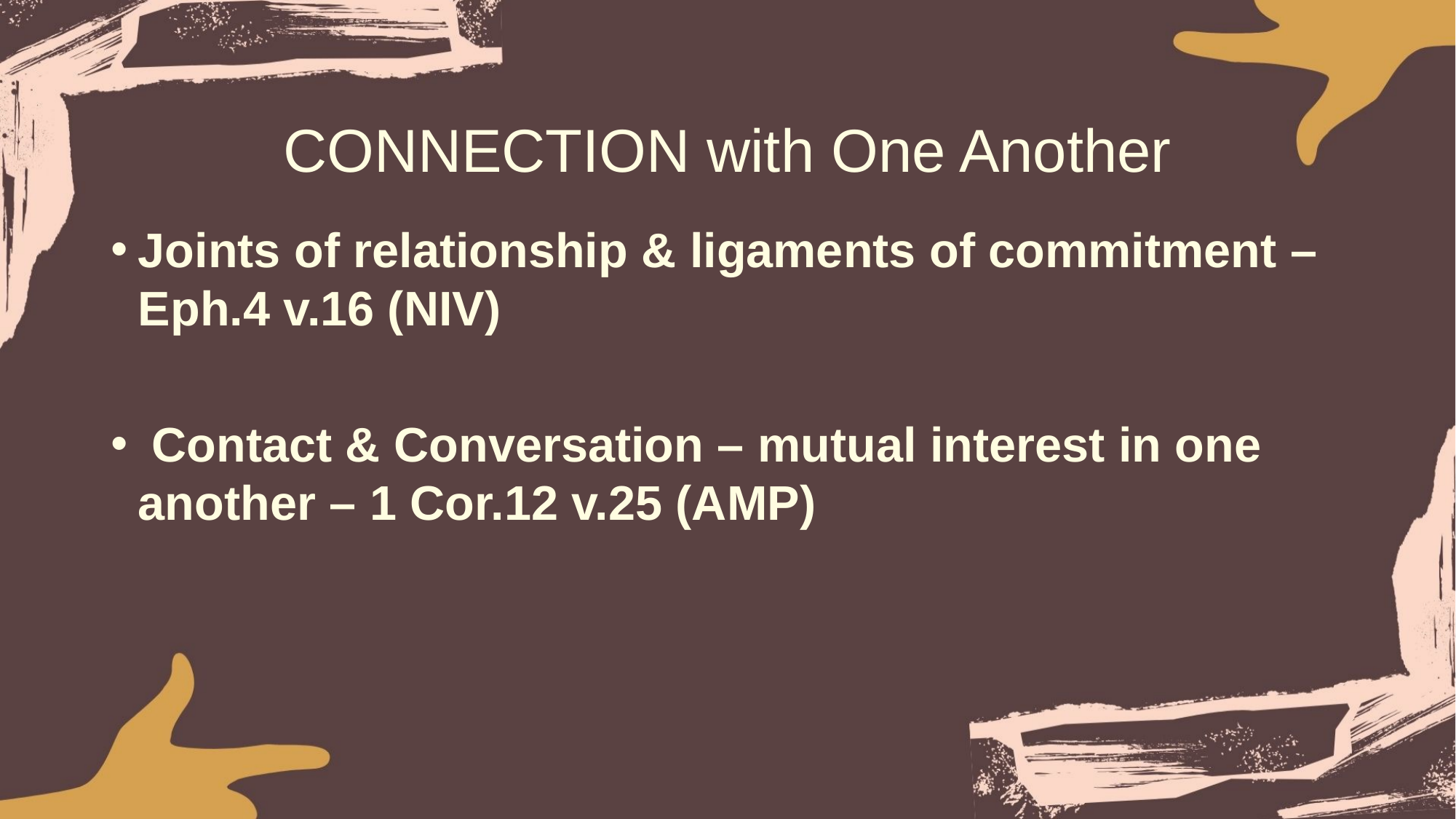

# CONNECTION with One Another
Joints of relationship & ligaments of commitment – Eph.4 v.16 (NIV)

 Contact & Conversation – mutual interest in one another – 1 Cor.12 v.25 (AMP)